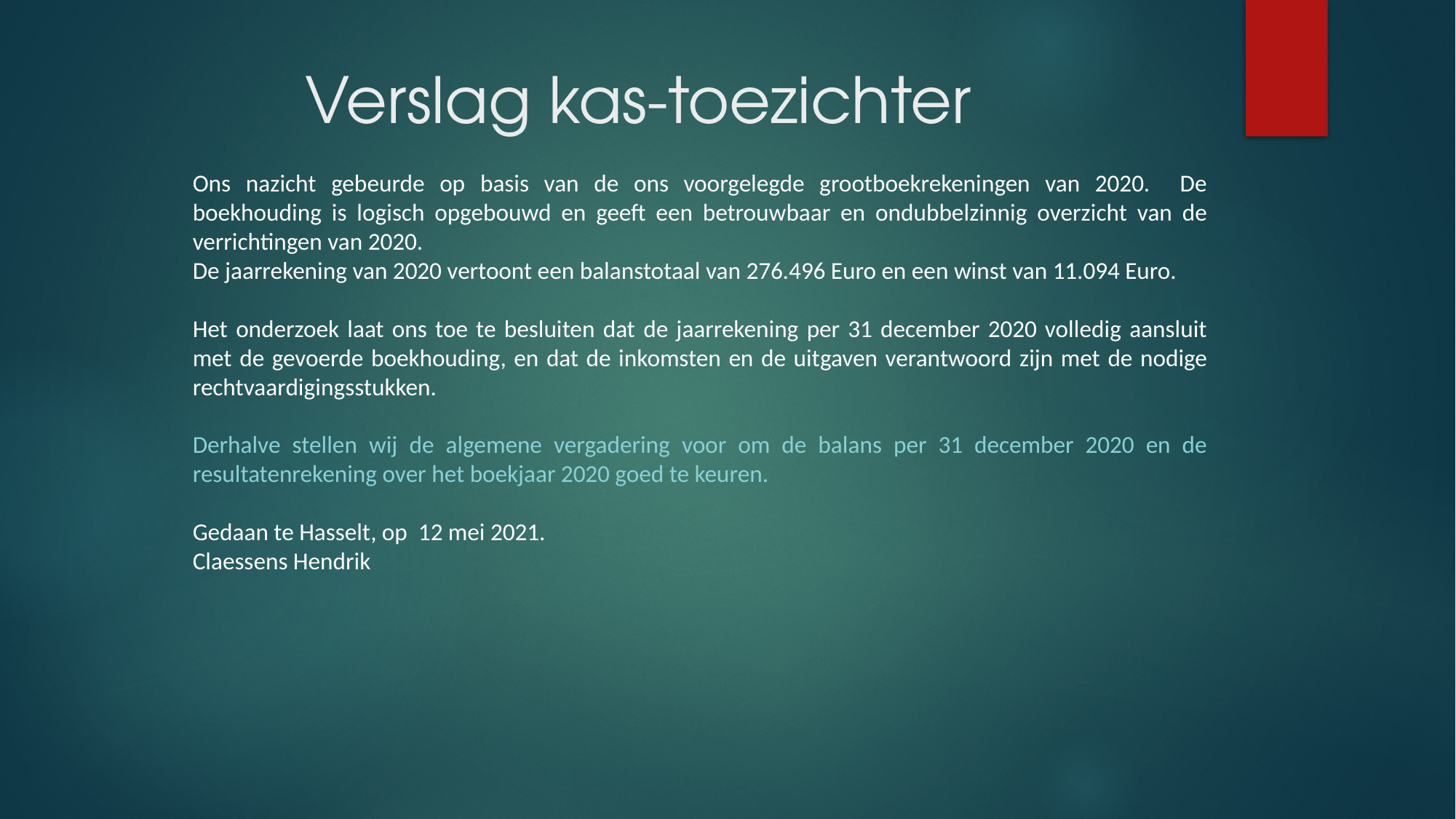

# Verslag kas-toezichter
Ons nazicht gebeurde op basis van de ons voorgelegde grootboekrekeningen van 2020.  De boekhouding is logisch opgebouwd en geeft een betrouwbaar en ondubbelzinnig overzicht van de verrichtingen van 2020.
De jaarrekening van 2020 vertoont een balanstotaal van 276.496 Euro en een winst van 11.094 Euro.

Het onderzoek laat ons toe te besluiten dat de jaarrekening per 31 december 2020 volledig aansluit met de gevoerde boekhouding, en dat de inkomsten en de uitgaven verantwoord zijn met de nodige rechtvaardigingsstukken.

Derhalve stellen wij de algemene vergadering voor om de balans per 31 december 2020 en de resultatenrekening over het boekjaar 2020 goed te keuren.

Gedaan te Hasselt, op  12 mei 2021.
Claessens Hendrik